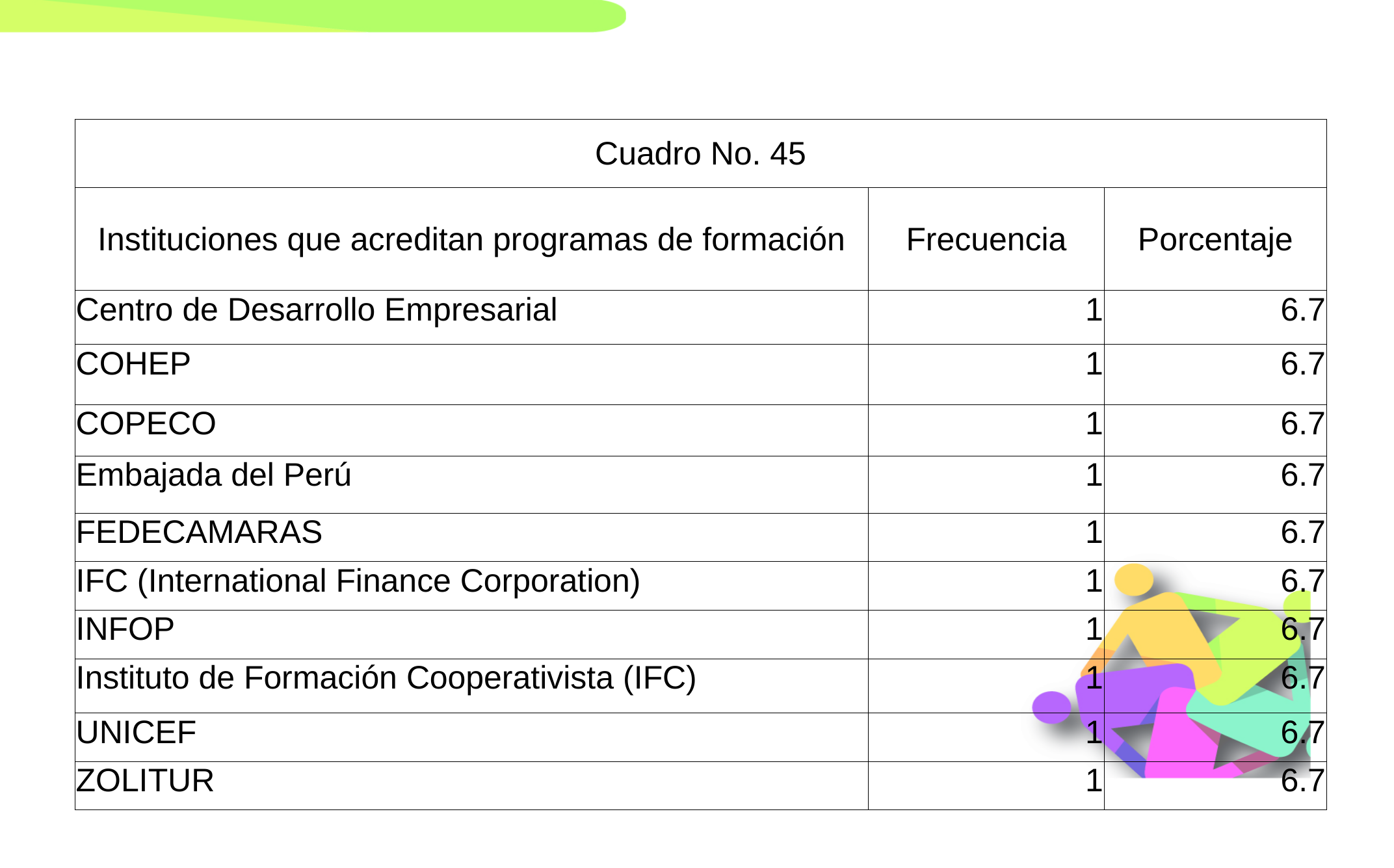

| Cuadro No. 45 |  |  |
| --- | --- | --- |
| Instituciones que acreditan programas de formación | Frecuencia | Porcentaje |
| Centro de Desarrollo Empresarial | 1 | 6.7 |
| COHEP | 1 | 6.7 |
| COPECO | 1 | 6.7 |
| Embajada del Perú | 1 | 6.7 |
| FEDECAMARAS | 1 | 6.7 |
| IFC (International Finance Corporation) | 1 | 6.7 |
| INFOP | 1 | 6.7 |
| Instituto de Formación Cooperativista (IFC) | 1 | 6.7 |
| UNICEF | 1 | 6.7 |
| ZOLITUR | 1 | 6.7 |